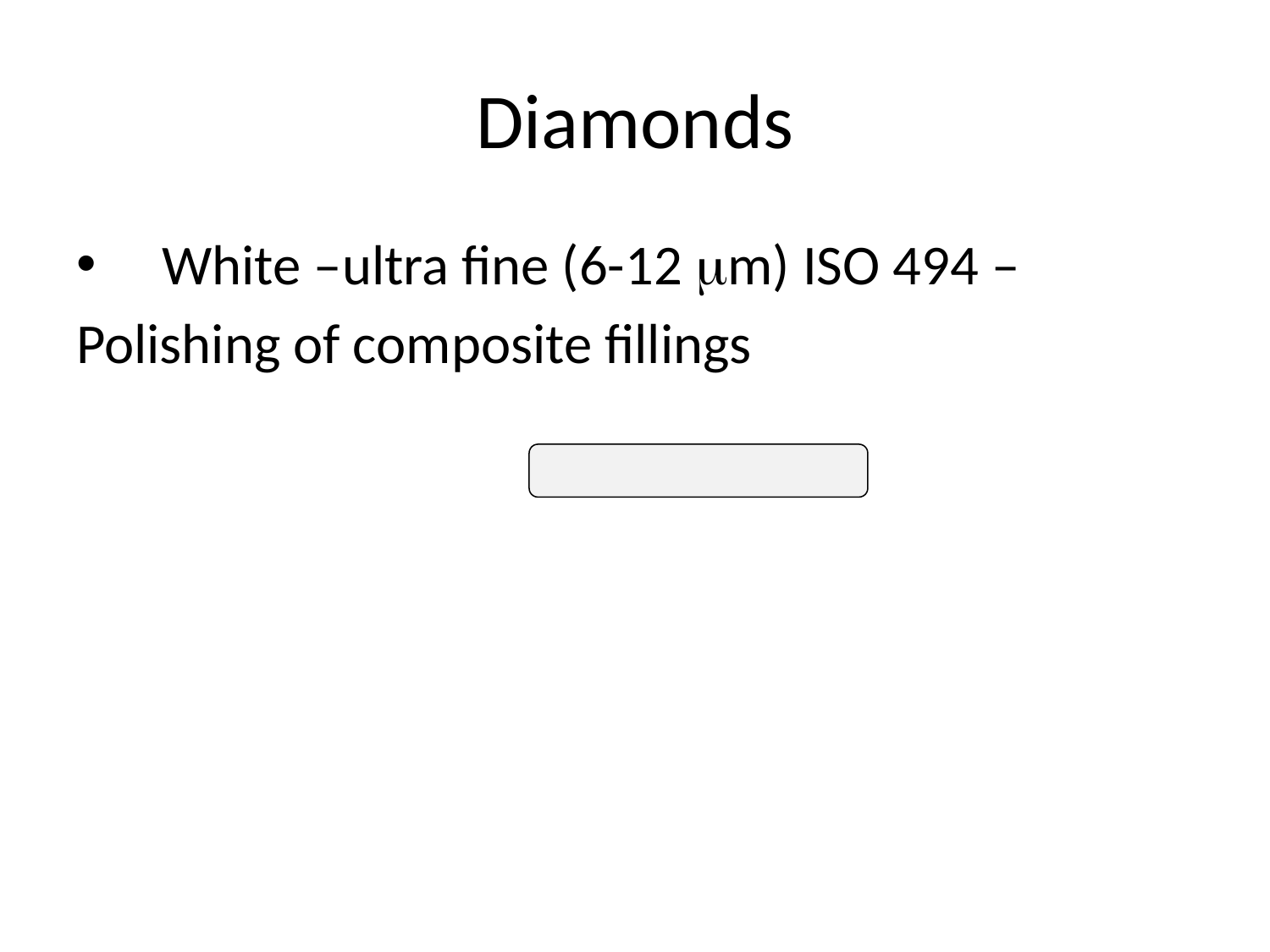

Diamonds
   White –ultra fine (6-12 μm) ISO 494 –
Polishing of composite fillings